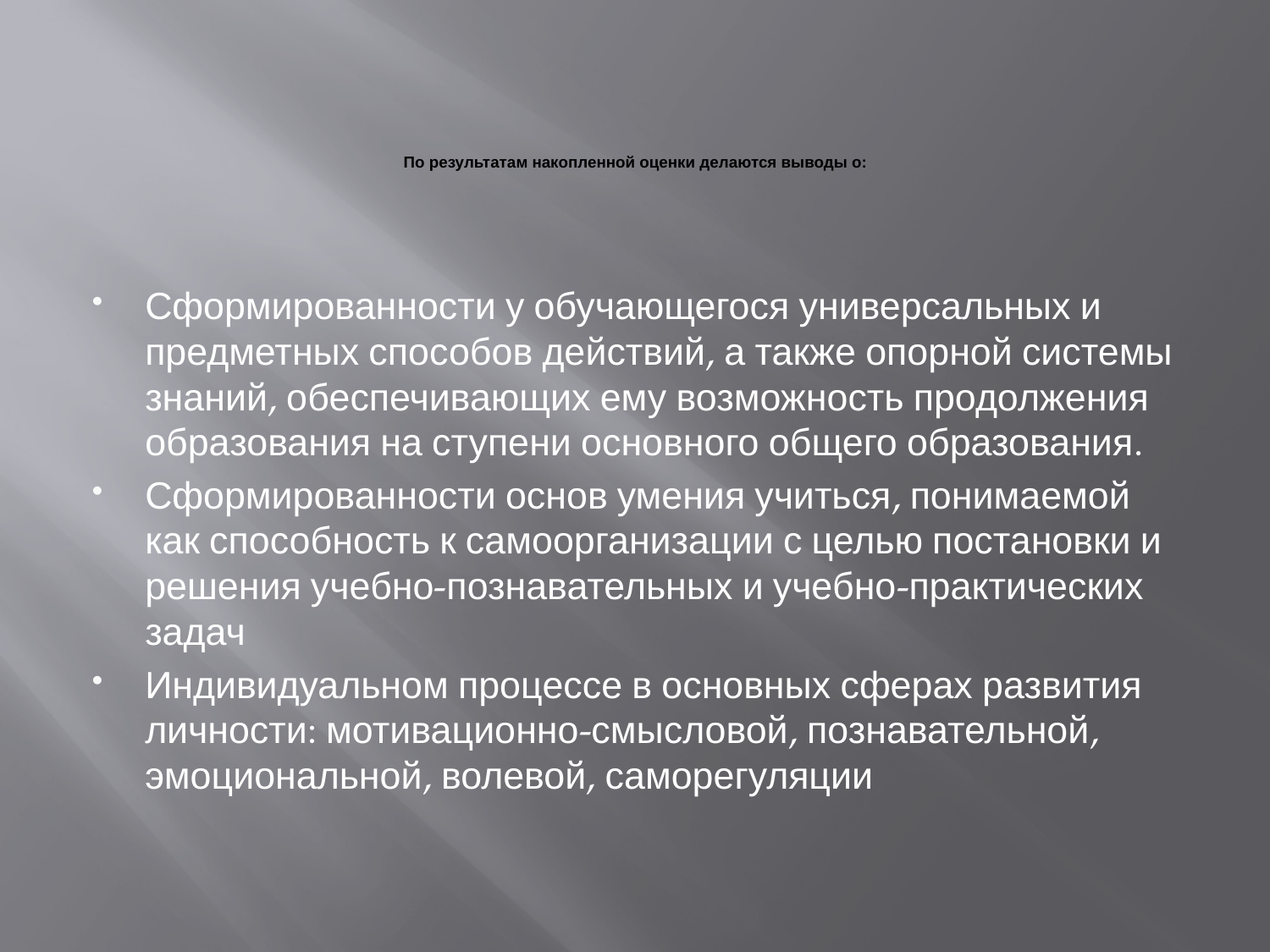

# По результатам накопленной оценки делаются выводы о:

Сформированности у обучающегося универсальных и предметных способов действий, а также опорной системы знаний, обеспечивающих ему возможность продолжения образования на ступени основного общего образования.
Сформированности основ умения учиться, понимаемой как способность к самоорганизации с целью постановки и решения учебно-познавательных и учебно-практических задач
Индивидуальном процессе в основных сферах развития личности: мотивационно-смысловой, познавательной, эмоциональной, волевой, саморегуляции